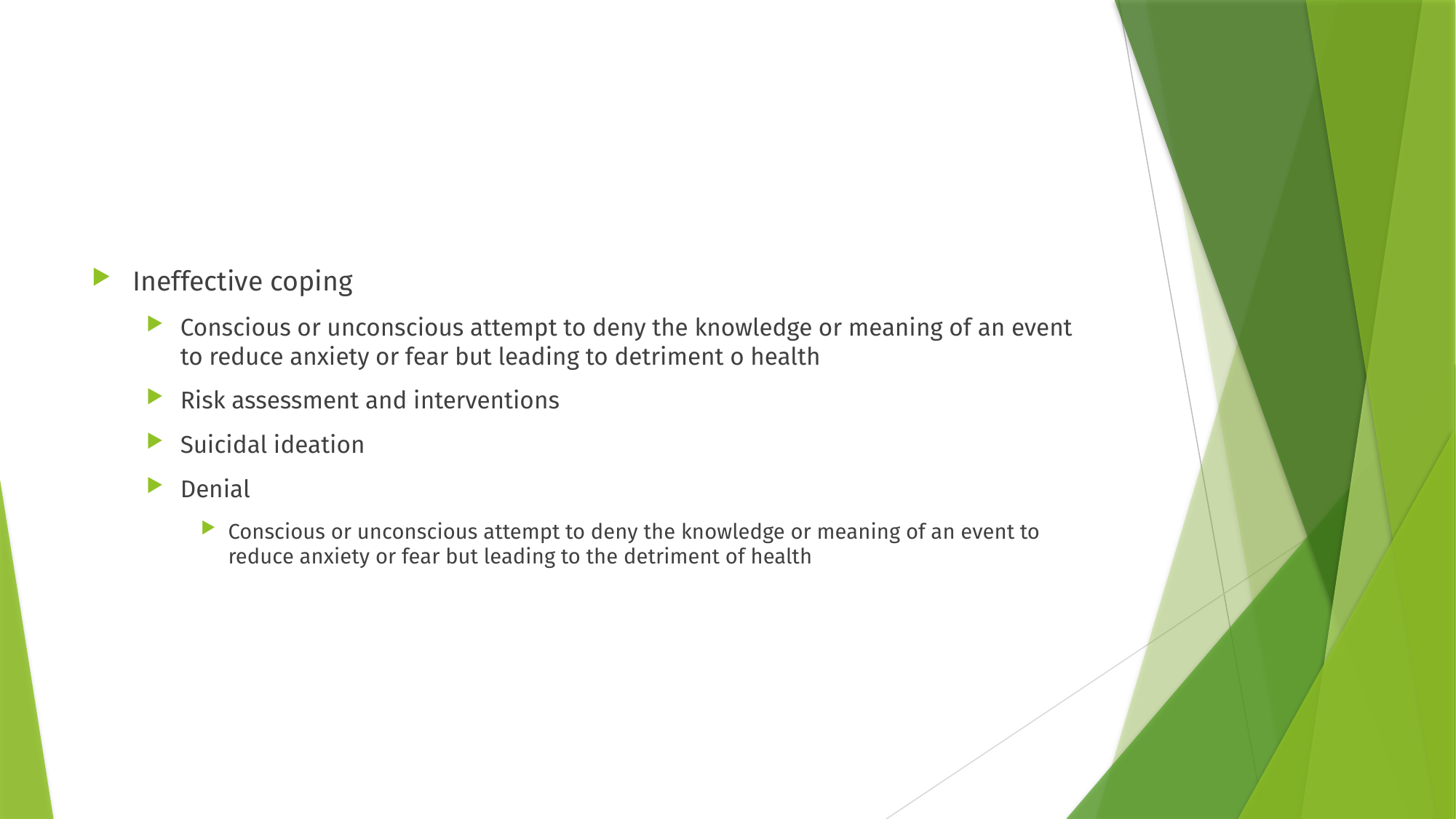

#
Ineffective coping
Conscious or unconscious attempt to deny the knowledge or meaning of an event to reduce anxiety or fear but leading to detriment o health
Risk assessment and interventions
Suicidal ideation
Denial
Conscious or unconscious attempt to deny the knowledge or meaning of an event to reduce anxiety or fear but leading to the detriment of health